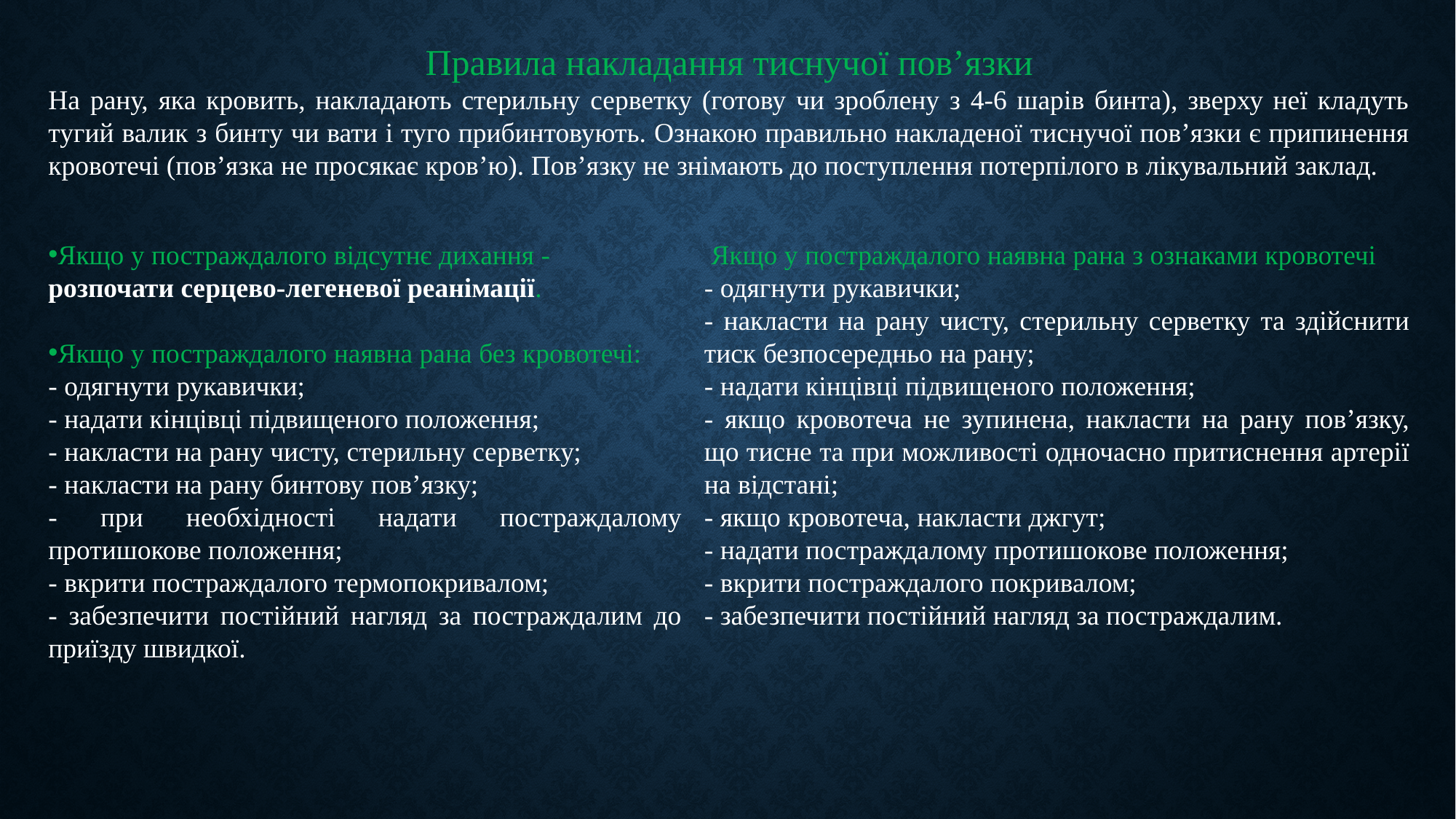

Правила накладання тиснучої пов’язки
На рану, яка кровить, накладають стерильну серветку (готову чи зроблену з 4-6 шарів бинта), зверху неї кладуть тугий валик з бинту чи вати і туго прибинтовують. Ознакою правильно накладеної тиснучої пов’язки є припинення кровотечі (пов’язка не просякає кров’ю). Пов’язку не знімають до поступлення потерпілого в лікувальний заклад.
Якщо у постраждалого відсутнє дихання - розпочати серцево-легеневої реанімації.

Якщо у постраждалого наявна рана без кровотечі:
- одягнути рукавички;
- надати кінцівці підвищеного положення;
- накласти на рану чисту, стерильну серветку;
- накласти на рану бинтову пов’язку;
- при необхідності надати постраждалому протишокове положення;
- вкрити постраждалого термопокривалом;
- забезпечити постійний нагляд за постраждалим до приїзду швидкої.
 Якщо у постраждалого наявна рана з ознаками кровотечі
- одягнути рукавички;
- накласти на рану чисту, стерильну серветку та здійснити тиск безпосередньо на рану;
- надати кінцівці підвищеного положення;
- якщо кровотеча не зупинена, накласти на рану пов’язку, що тисне та при можливості одночасно притиснення артерії на відстані;
- якщо кровотеча, накласти джгут;
- надати постраждалому протишокове положення;
- вкрити постраждалого покривалом;
- забезпечити постійний нагляд за постраждалим.